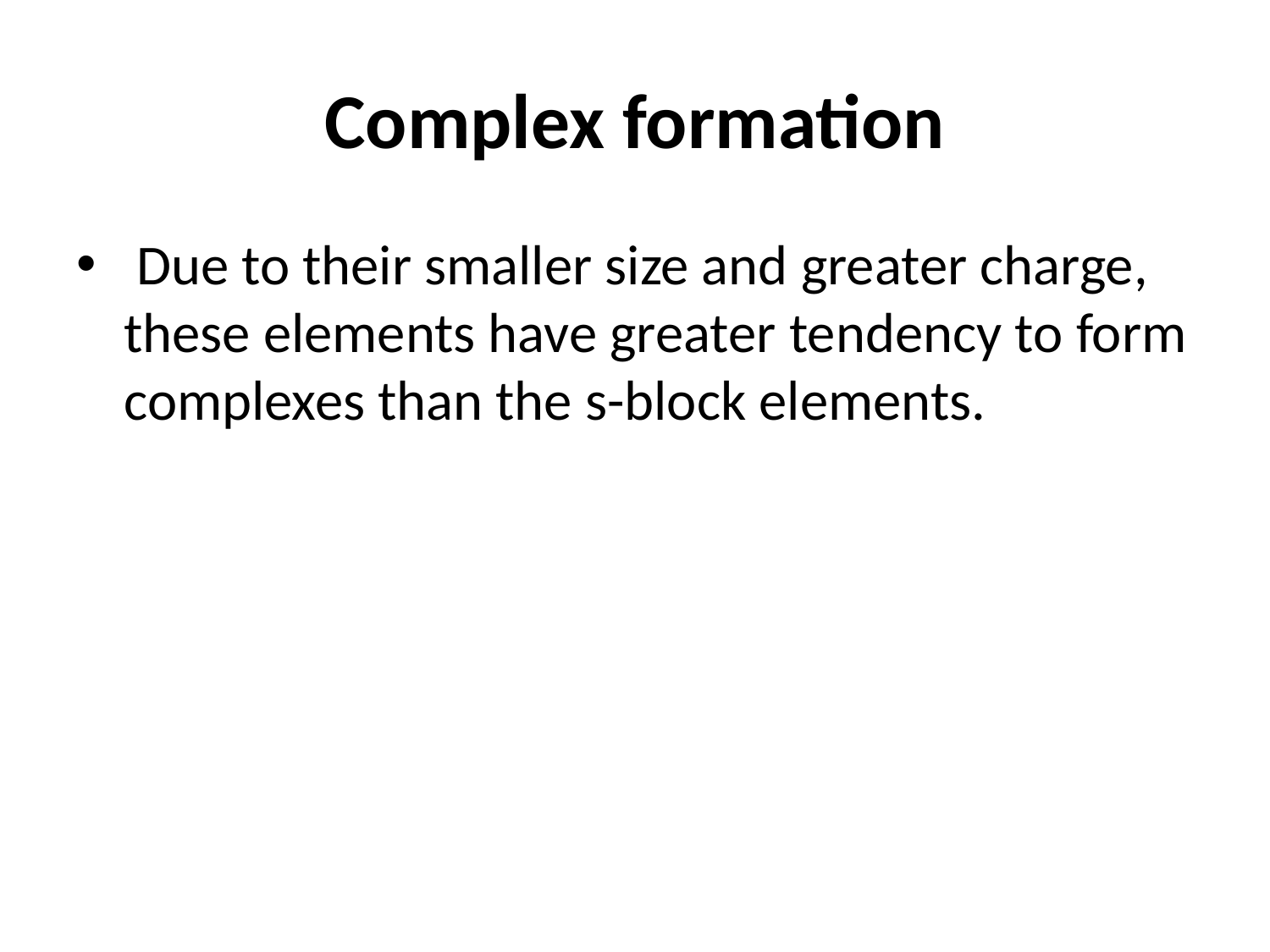

# Complex formation
 Due to their smaller size and greater charge, these elements have greater tendency to form complexes than the s-block elements.